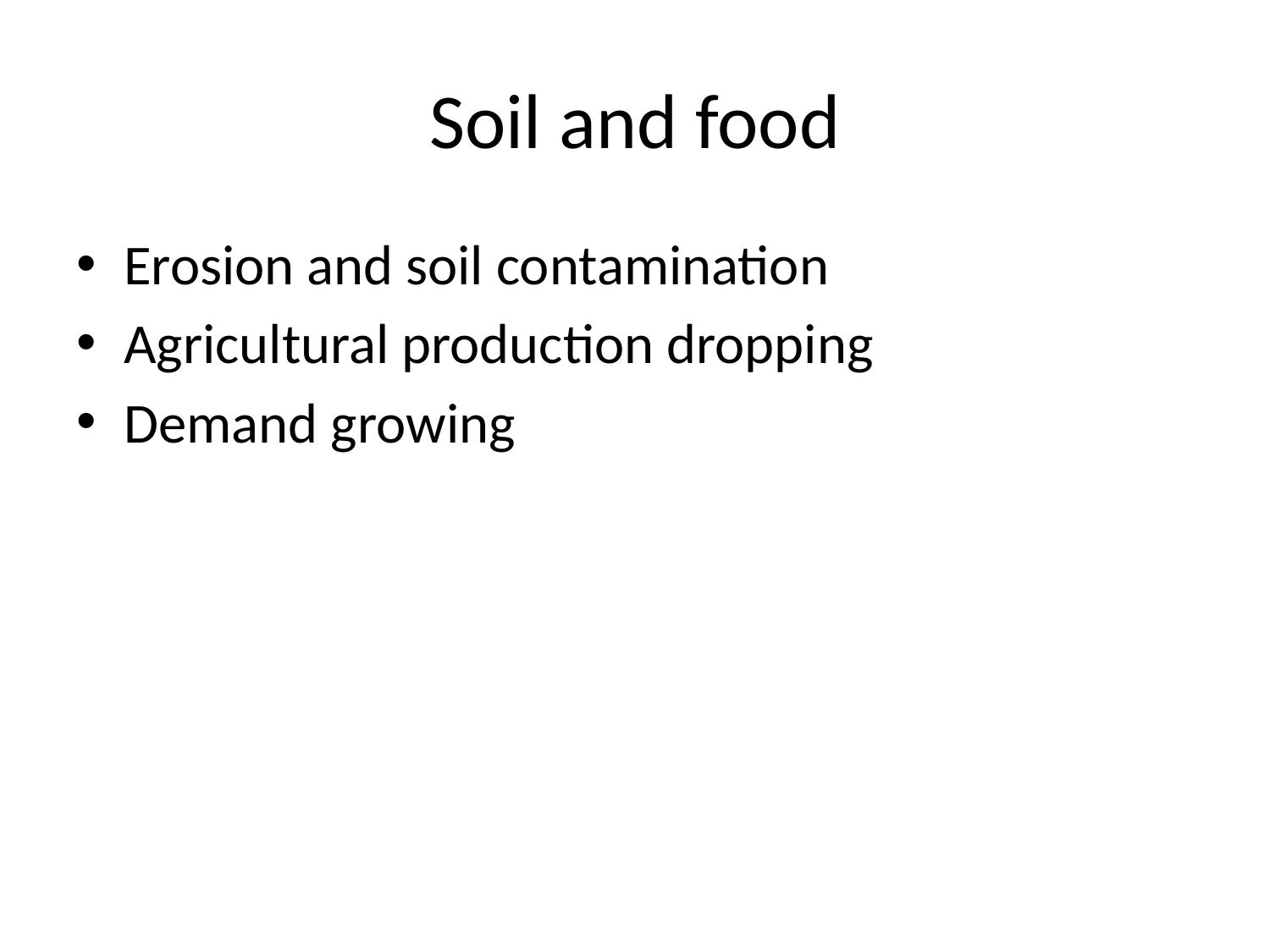

# Soil and food
Erosion and soil contamination
Agricultural production dropping
Demand growing